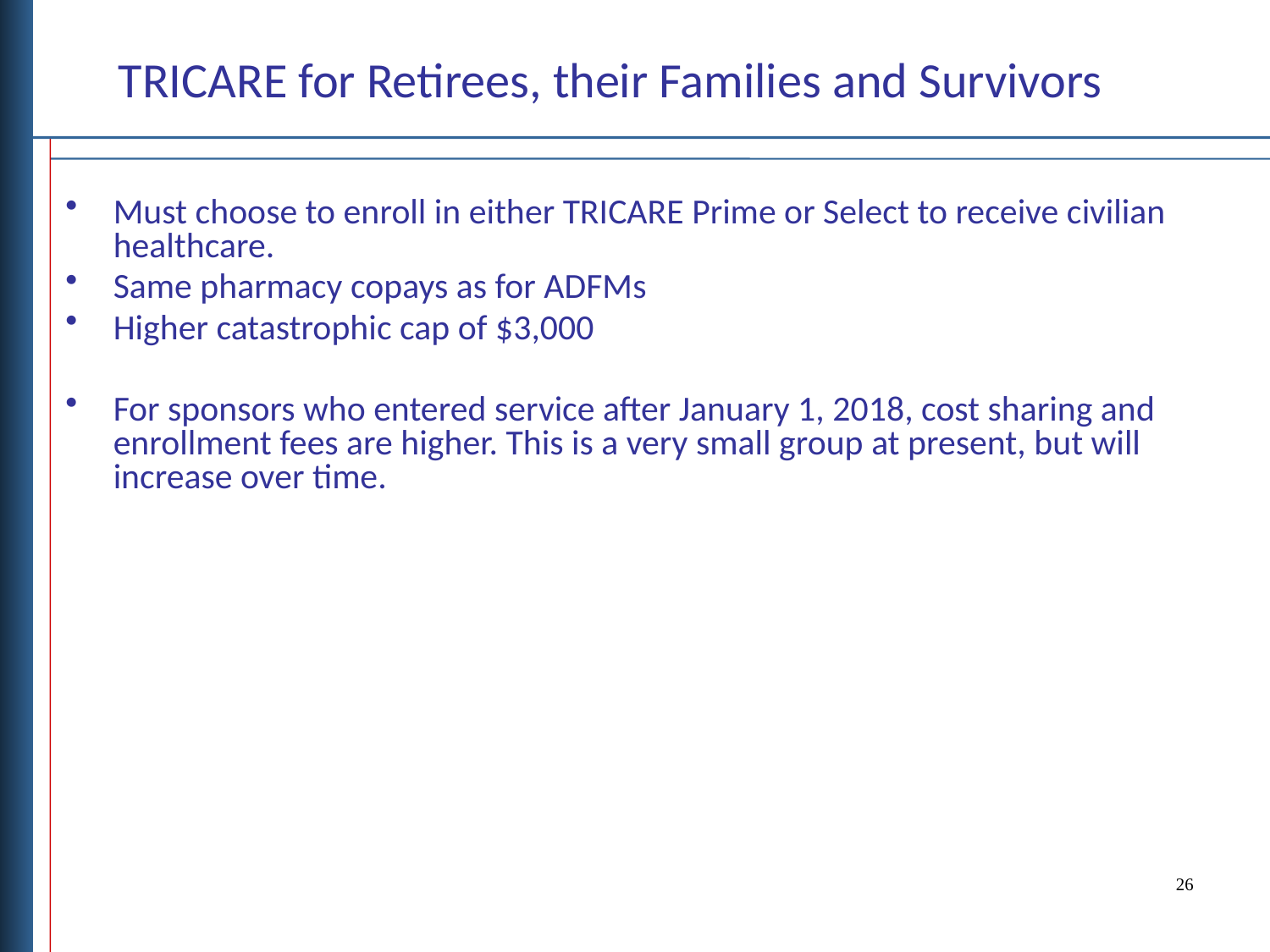

TRICARE for Retirees, their Families and Survivors
Must choose to enroll in either TRICARE Prime or Select to receive civilian healthcare.
Same pharmacy copays as for ADFMs
Higher catastrophic cap of $3,000

For sponsors who entered service after January 1, 2018, cost sharing and enrollment fees are higher. This is a very small group at present, but will increase over time.

26